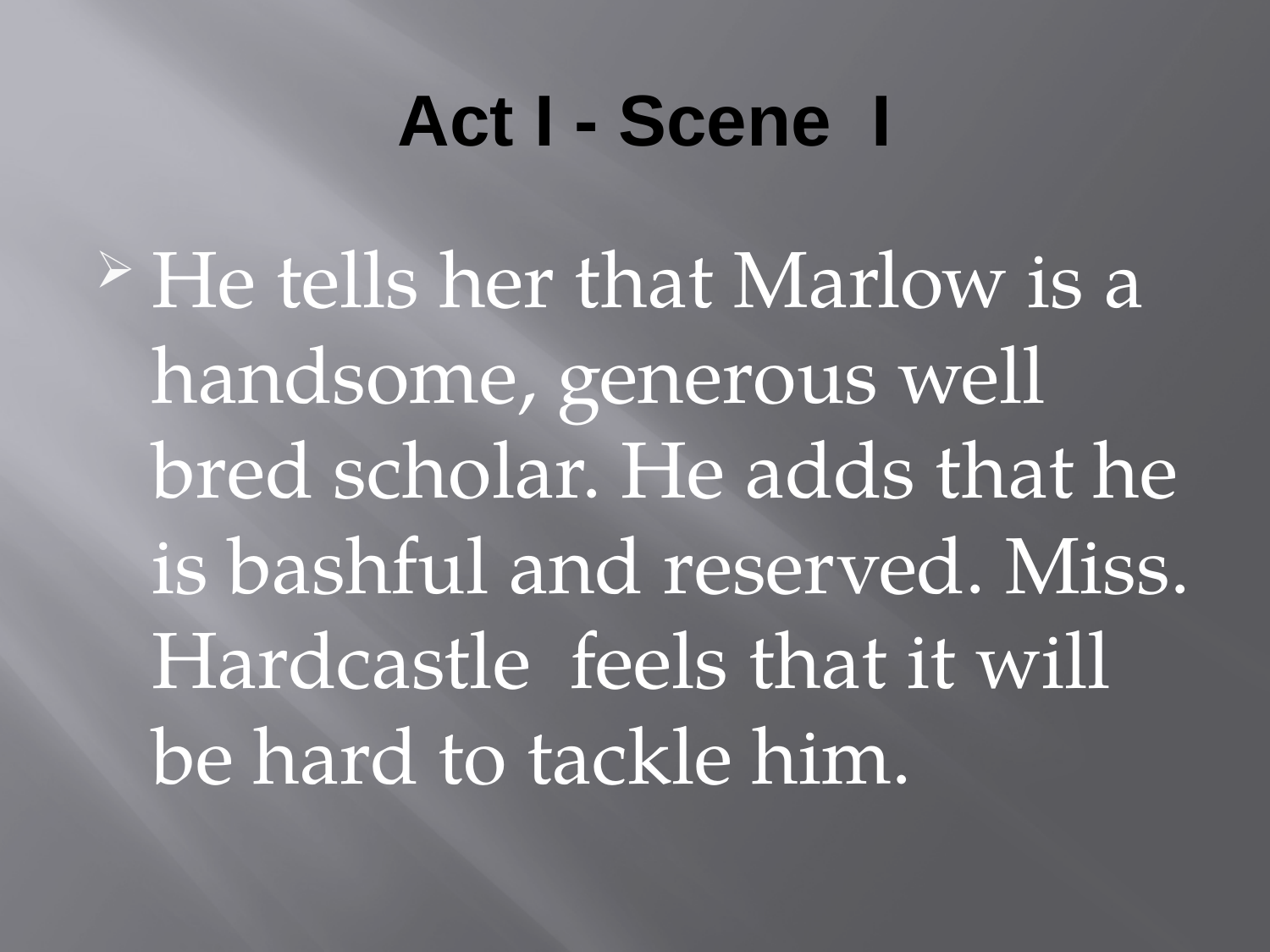

# Act I - Scene  I
He tells her that Marlow is a handsome, generous well bred scholar. He adds that he is bashful and reserved. Miss. Hardcastle  feels that it will be hard to tackle him.